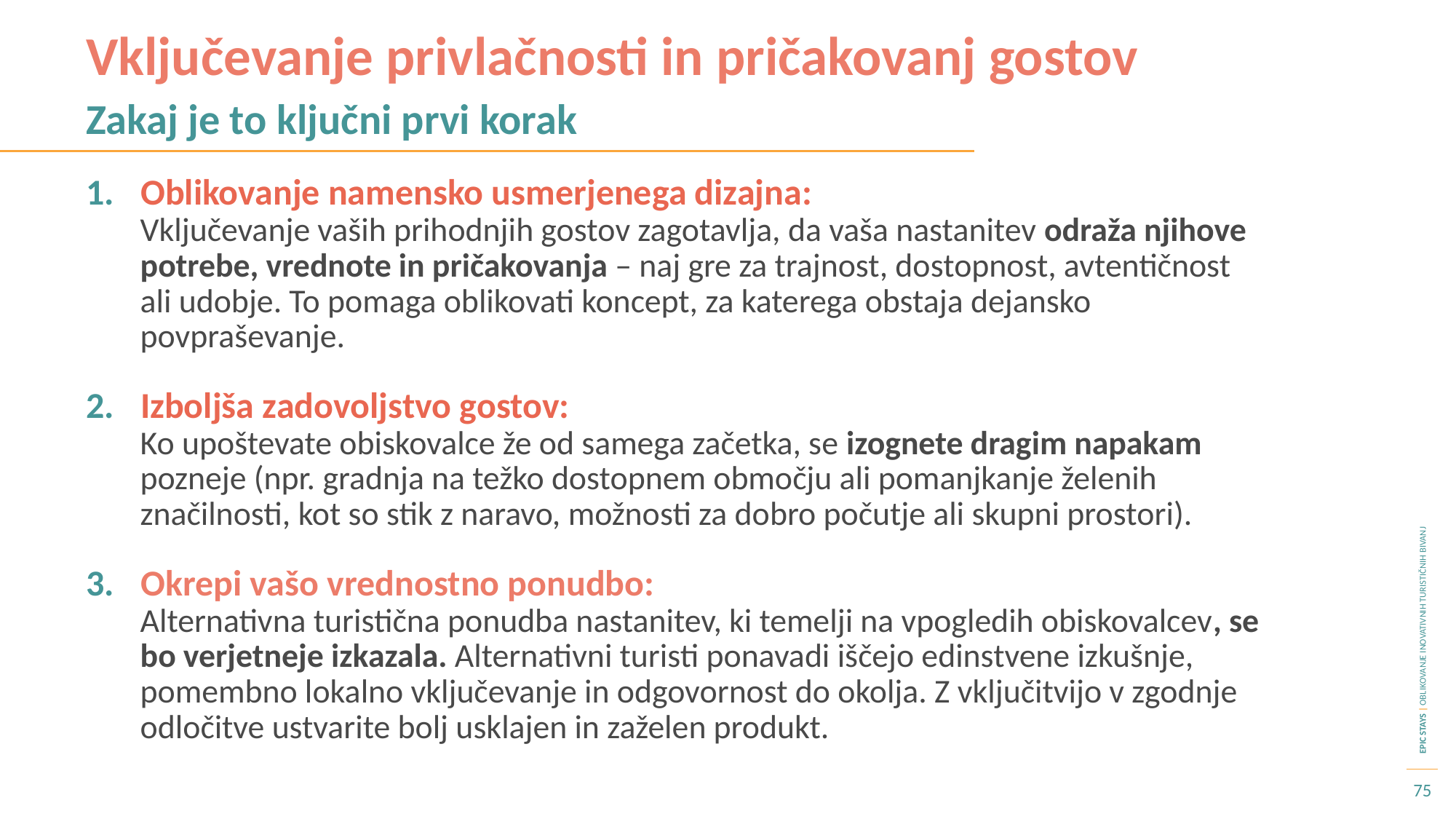

Vključevanje privlačnosti in pričakovanj gostov
Zakaj je to ključni prvi korak

Oblikovanje namensko usmerjenega dizajna:
Vključevanje vaših prihodnjih gostov zagotavlja, da vaša nastanitev odraža njihove potrebe, vrednote in pričakovanja – naj gre za trajnost, dostopnost, avtentičnost ali udobje. To pomaga oblikovati koncept, za katerega obstaja dejansko povpraševanje.

Izboljša zadovoljstvo gostov:
Ko upoštevate obiskovalce že od samega začetka, se izognete dragim napakam pozneje (npr. gradnja na težko dostopnem območju ali pomanjkanje želenih značilnosti, kot so stik z naravo, možnosti za dobro počutje ali skupni prostori).

Okrepi vašo vrednostno ponudbo:
Alternativna turistična ponudba nastanitev, ki temelji na vpogledih obiskovalcev, se bo verjetneje izkazala. Alternativni turisti ponavadi iščejo edinstvene izkušnje, pomembno lokalno vključevanje in odgovornost do okolja. Z vključitvijo v zgodnje odločitve ustvarite bolj usklajen in zaželen produkt.

75